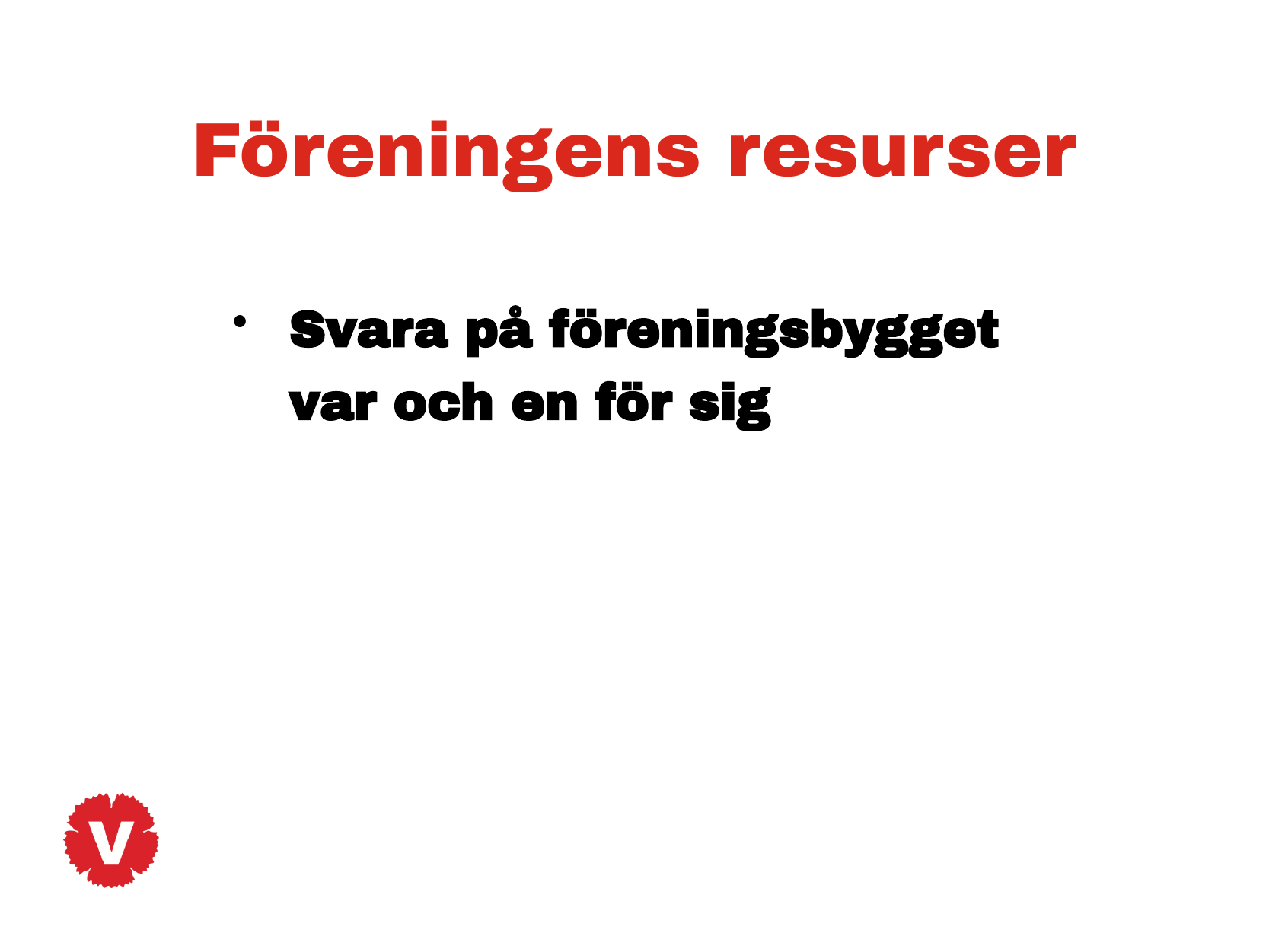

# Föreningens resurser
Svara på föreningsbygget
var och en för sig